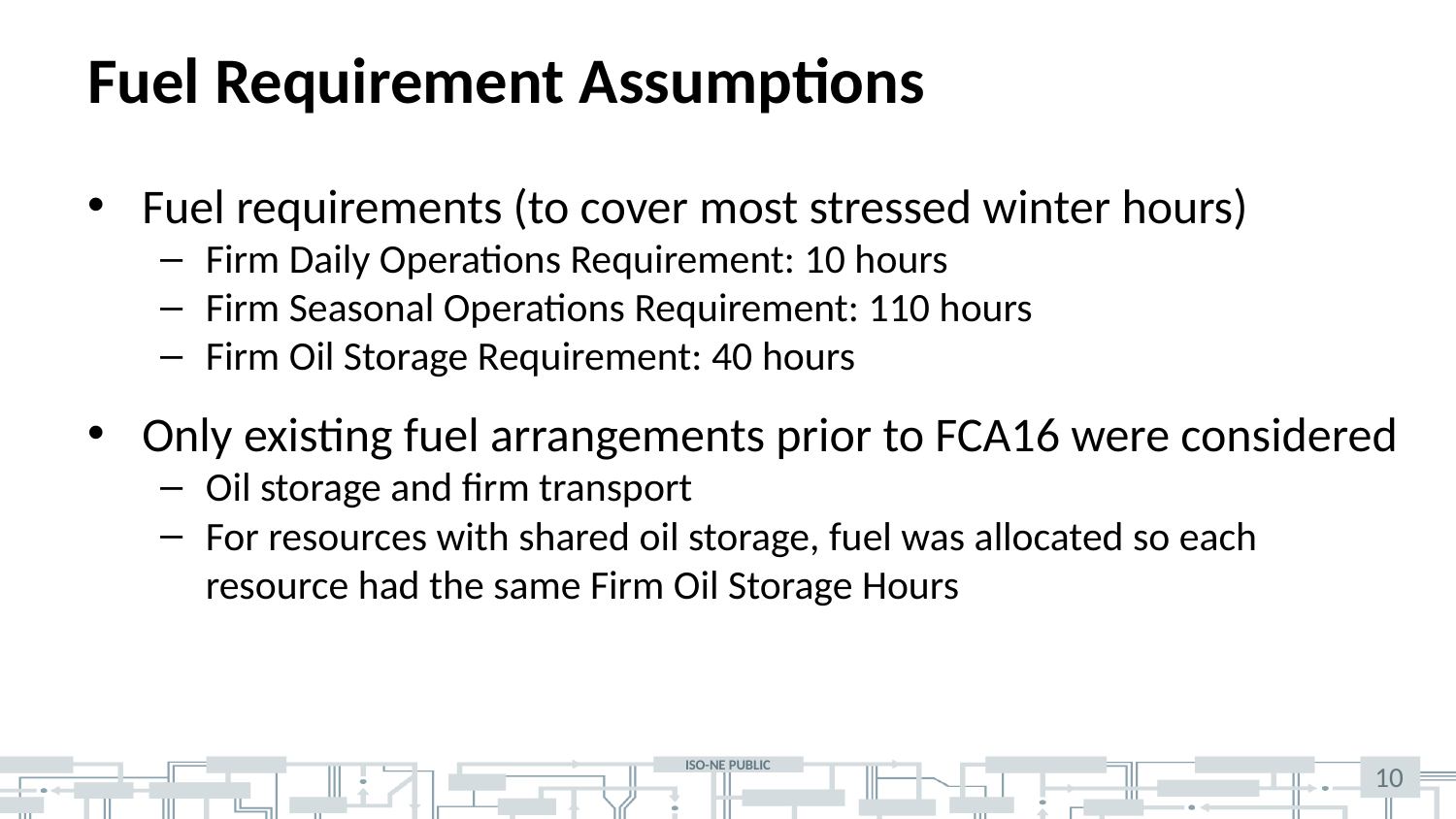

# Fuel Requirement Assumptions
Fuel requirements (to cover most stressed winter hours)
Firm Daily Operations Requirement: 10 hours
Firm Seasonal Operations Requirement: 110 hours
Firm Oil Storage Requirement: 40 hours
Only existing fuel arrangements prior to FCA16 were considered
Oil storage and firm transport
For resources with shared oil storage, fuel was allocated so each resource had the same Firm Oil Storage Hours
10